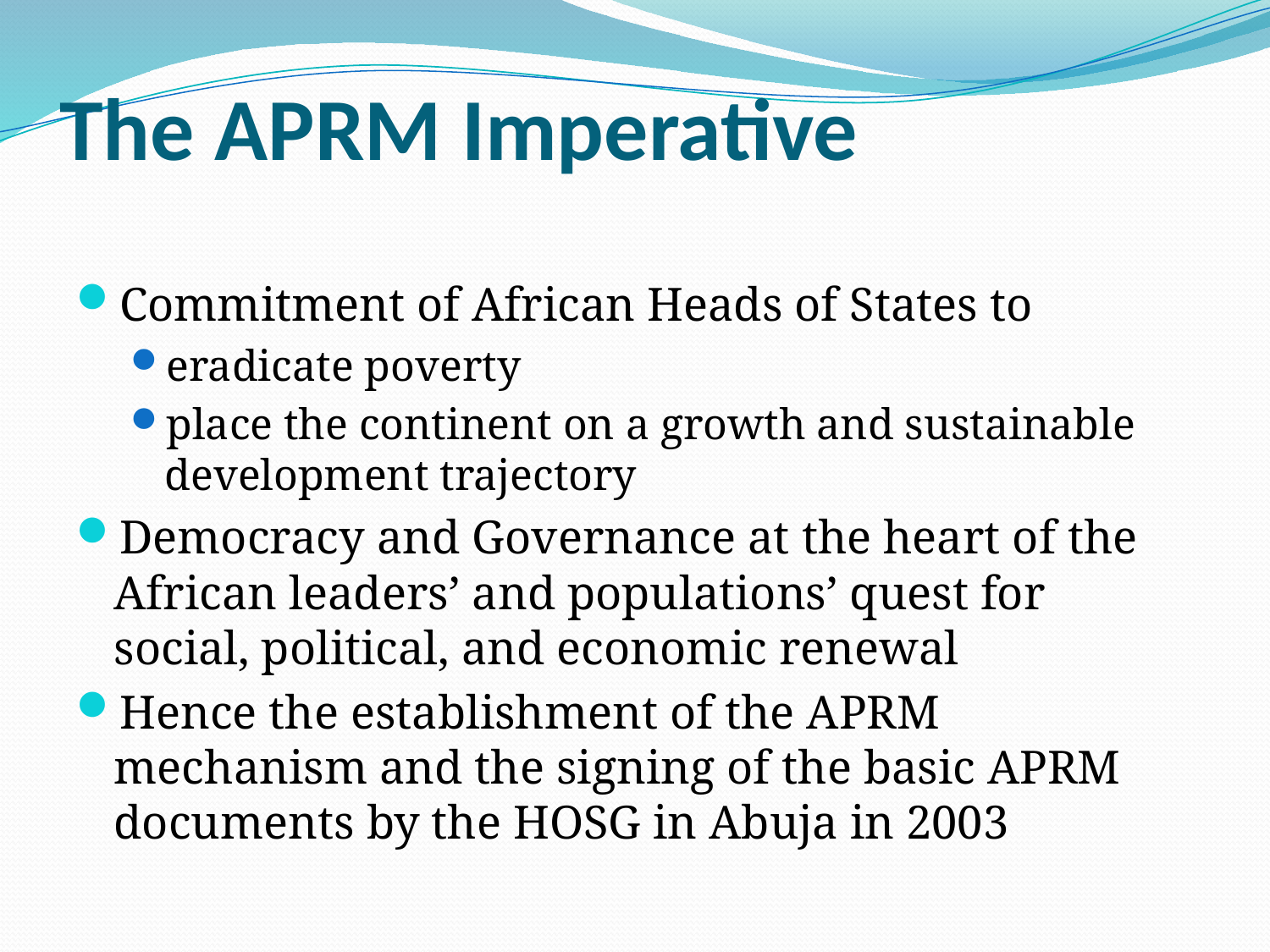

# The APRM Imperative
Commitment of African Heads of States to
eradicate poverty
place the continent on a growth and sustainable development trajectory
Democracy and Governance at the heart of the African leaders’ and populations’ quest for social, political, and economic renewal
Hence the establishment of the APRM mechanism and the signing of the basic APRM documents by the HOSG in Abuja in 2003